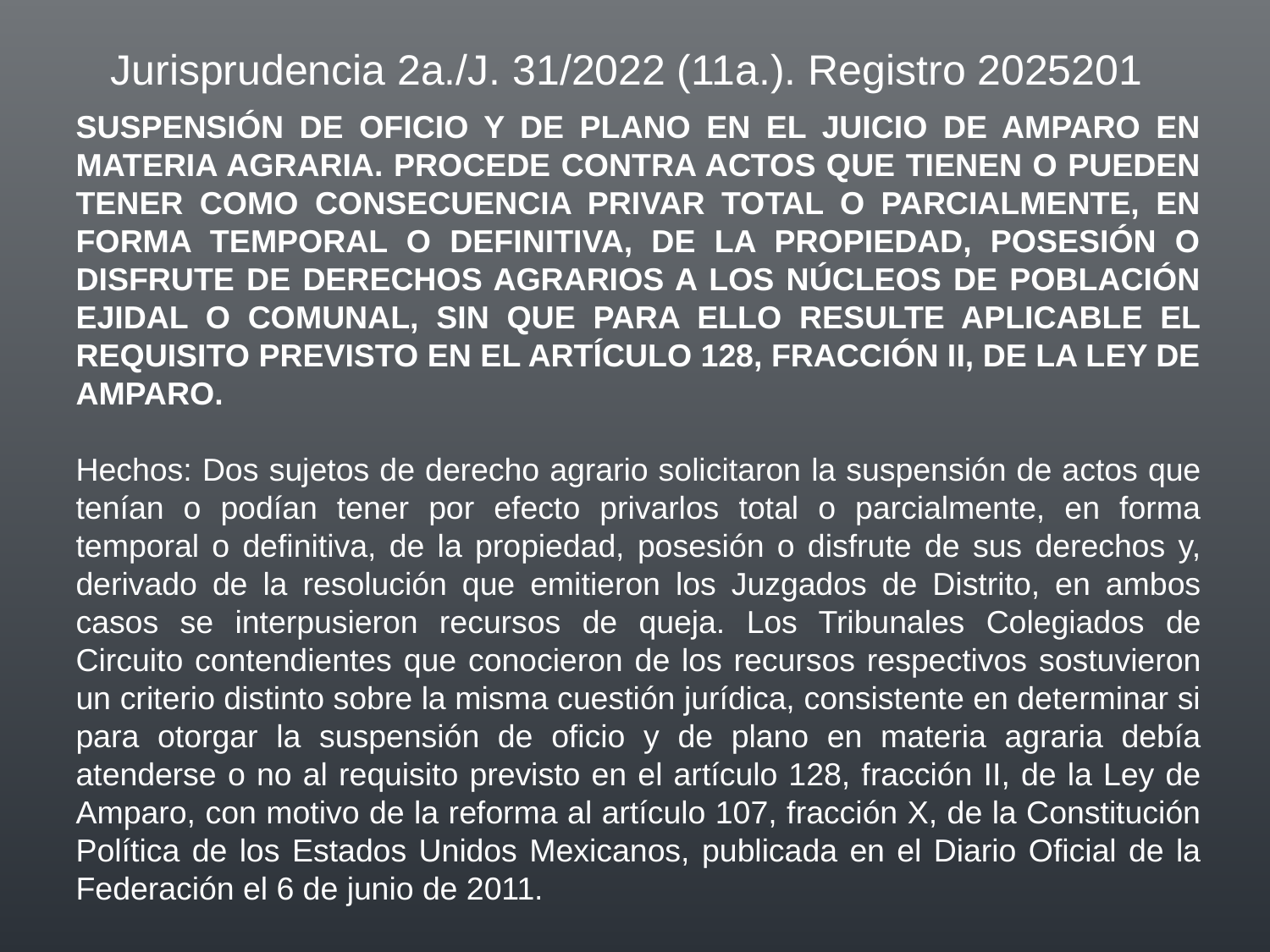

Jurisprudencia 2a./J. 31/2022 (11a.). Registro 2025201
SUSPENSIÓN DE OFICIO Y DE PLANO EN EL JUICIO DE AMPARO EN MATERIA AGRARIA. PROCEDE CONTRA ACTOS QUE TIENEN O PUEDEN TENER COMO CONSECUENCIA PRIVAR TOTAL O PARCIALMENTE, EN FORMA TEMPORAL O DEFINITIVA, DE LA PROPIEDAD, POSESIÓN O DISFRUTE DE DERECHOS AGRARIOS A LOS NÚCLEOS DE POBLACIÓN EJIDAL O COMUNAL, SIN QUE PARA ELLO RESULTE APLICABLE EL REQUISITO PREVISTO EN EL ARTÍCULO 128, FRACCIÓN II, DE LA LEY DE AMPARO.

Hechos: Dos sujetos de derecho agrario solicitaron la suspensión de actos que tenían o podían tener por efecto privarlos total o parcialmente, en forma temporal o definitiva, de la propiedad, posesión o disfrute de sus derechos y, derivado de la resolución que emitieron los Juzgados de Distrito, en ambos casos se interpusieron recursos de queja. Los Tribunales Colegiados de Circuito contendientes que conocieron de los recursos respectivos sostuvieron un criterio distinto sobre la misma cuestión jurídica, consistente en determinar si para otorgar la suspensión de oficio y de plano en materia agraria debía atenderse o no al requisito previsto en el artículo 128, fracción II, de la Ley de Amparo, con motivo de la reforma al artículo 107, fracción X, de la Constitución Política de los Estados Unidos Mexicanos, publicada en el Diario Oficial de la Federación el 6 de junio de 2011.